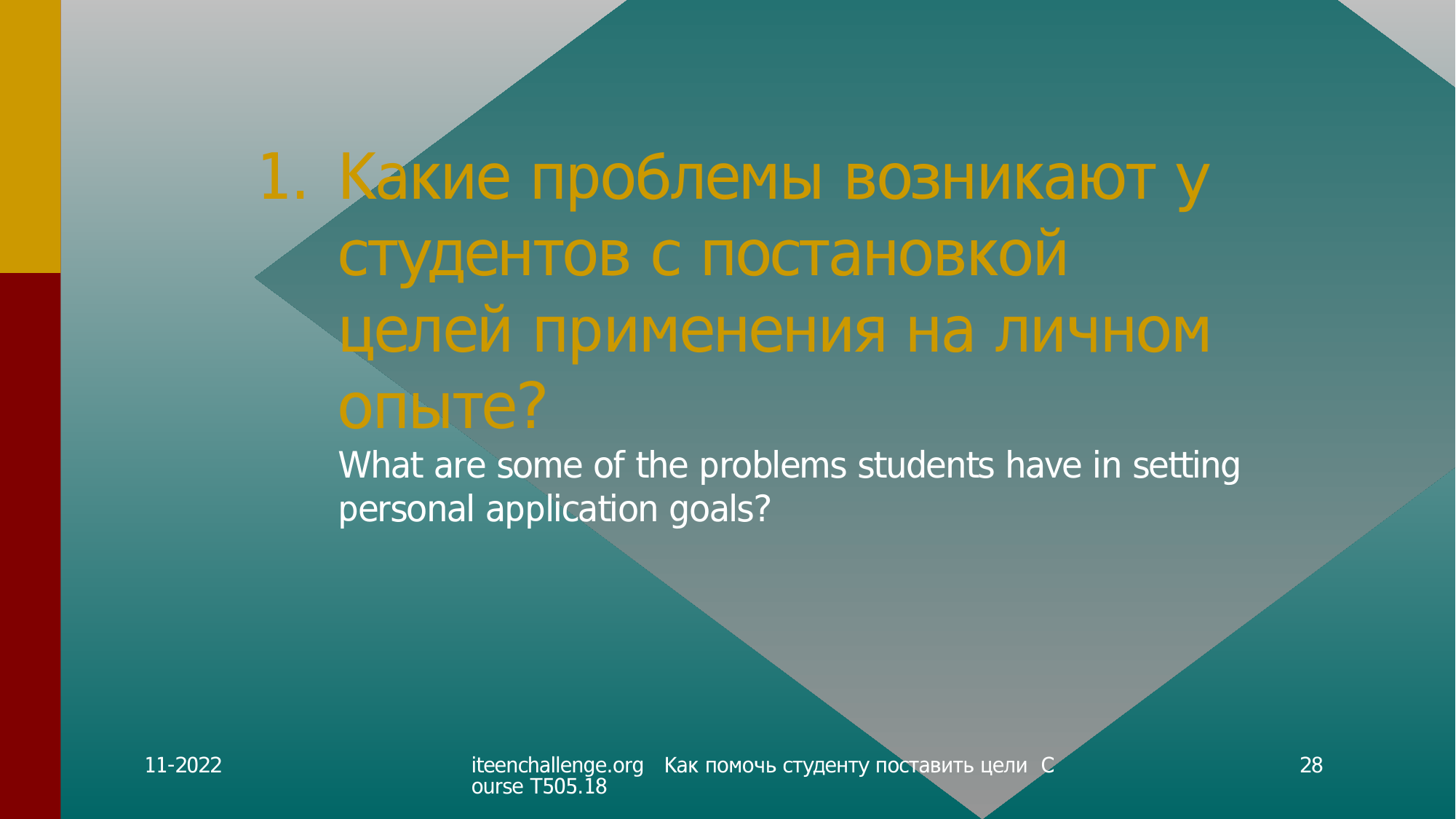

# 1.	Какие проблемы возникают у студентов с постановкой целей применения на личном опыте? What are some of the problems students have in setting personal application goals?
11-2022
iteenchallenge.org   Как помочь студенту поставить цели  Course T505.18
28